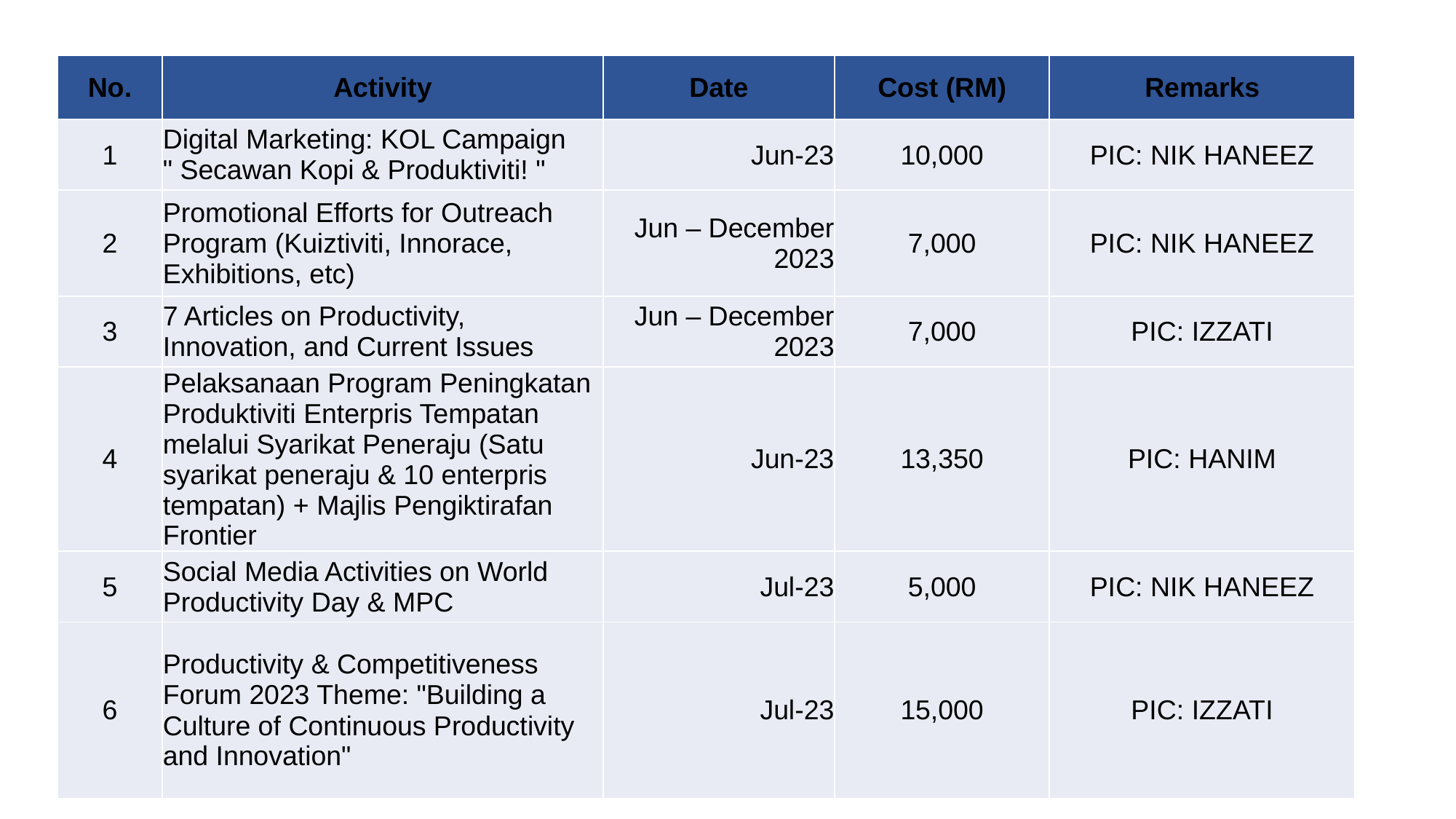

| No. | Activity | Date | Cost (RM) | Remarks |
| --- | --- | --- | --- | --- |
| 1 | Digital Marketing: KOL Campaign " Secawan Kopi & Produktiviti! " | Jun-23 | 10,000 | PIC: NIK HANEEZ |
| 2 | Promotional Efforts for Outreach Program (Kuiztiviti, Innorace, Exhibitions, etc) | Jun – December 2023 | 7,000 | PIC: NIK HANEEZ |
| 3 | 7 Articles on Productivity, Innovation, and Current Issues | Jun – December 2023 | 7,000 | PIC: IZZATI |
| 4 | Pelaksanaan Program Peningkatan Produktiviti Enterpris Tempatan melalui Syarikat Peneraju (Satu syarikat peneraju & 10 enterpris tempatan) + Majlis Pengiktirafan Frontier | Jun-23 | 13,350 | PIC: HANIM |
| 5 | Social Media Activities on World Productivity Day & MPC | Jul-23 | 5,000 | PIC: NIK HANEEZ |
| 6 | Productivity & Competitiveness Forum 2023 Theme: "Building a Culture of Continuous Productivity and Innovation" | Jul-23 | 15,000 | PIC: IZZATI |